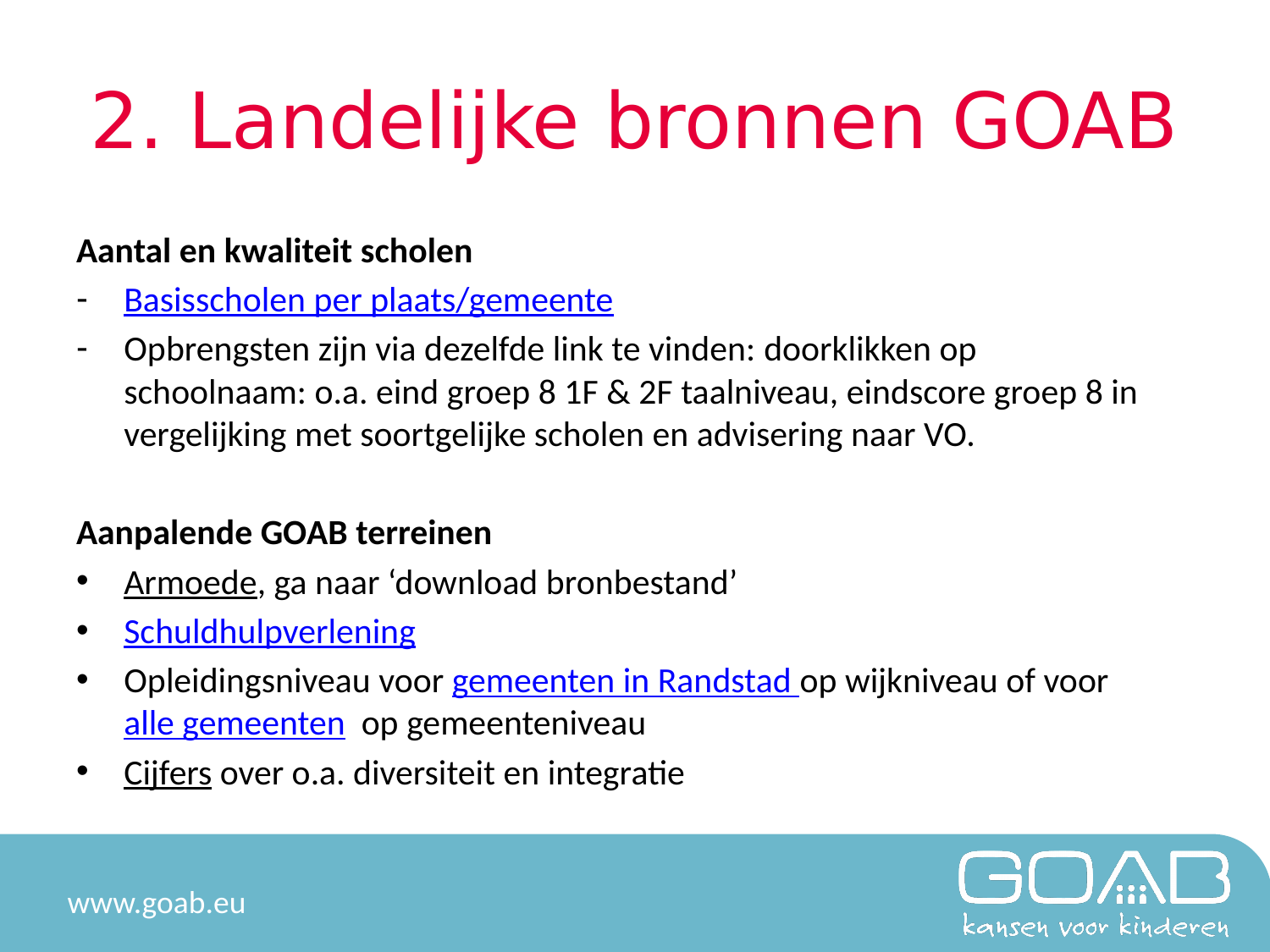

# 2. Landelijke bronnen GOAB

Aantal en kwaliteit scholen
Basisscholen per plaats/gemeente
Opbrengsten zijn via dezelfde link te vinden: doorklikken op schoolnaam: o.a. eind groep 8 1F & 2F taalniveau, eindscore groep 8 in vergelijking met soortgelijke scholen en advisering naar VO.

Aanpalende GOAB terreinen
Armoede, ga naar ‘download bronbestand’
Schuldhulpverlening
Opleidingsniveau voor gemeenten in Randstad op wijkniveau of voor alle gemeenten  op gemeenteniveau
Cijfers over o.a. diversiteit en integratie